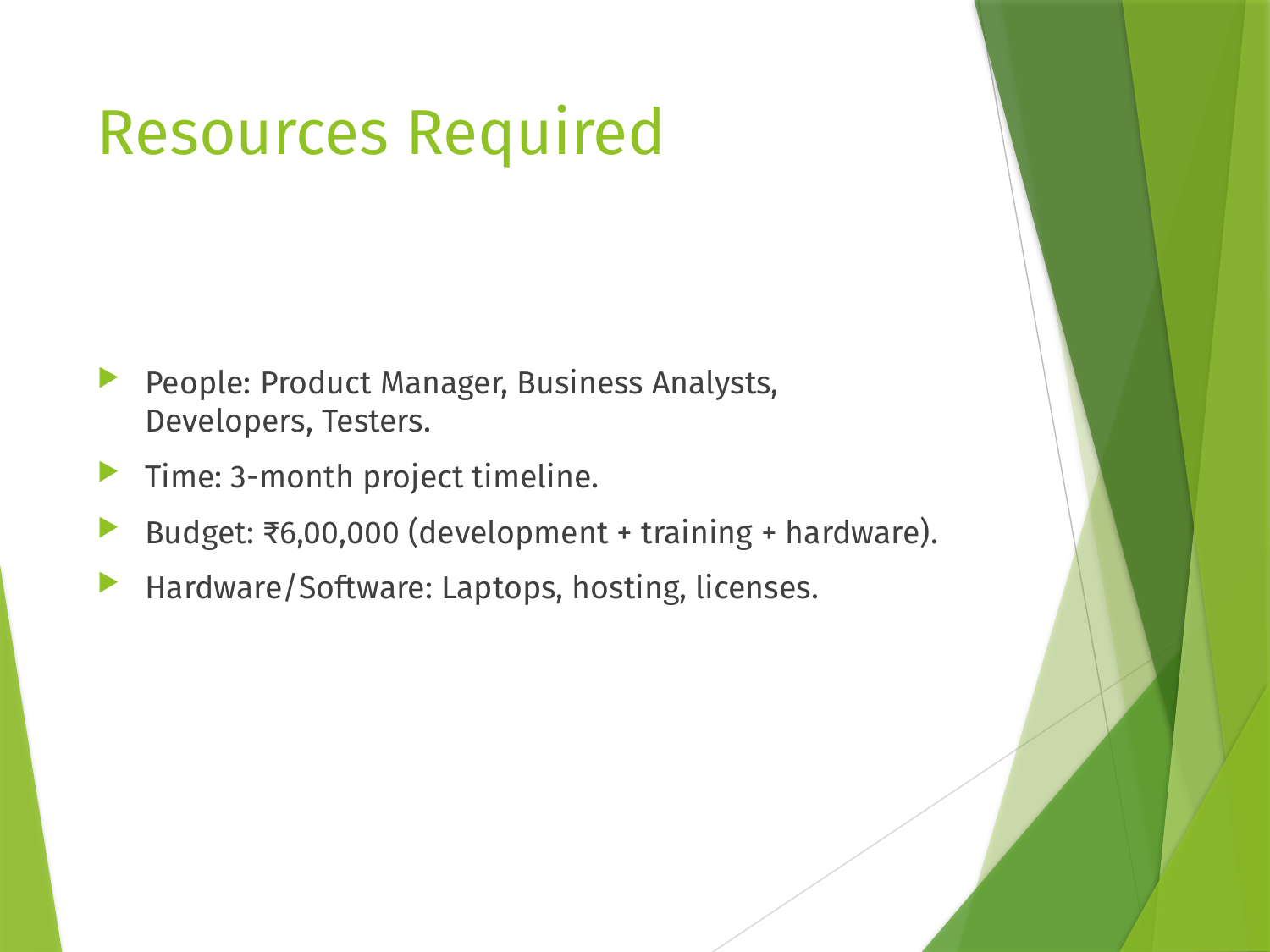

# Resources Required

People: Product Manager, Business Analysts, Developers, Testers.
Time: 3-month project timeline.
Budget: ₹6,00,000 (development + training + hardware).
Hardware/Software: Laptops, hosting, licenses.